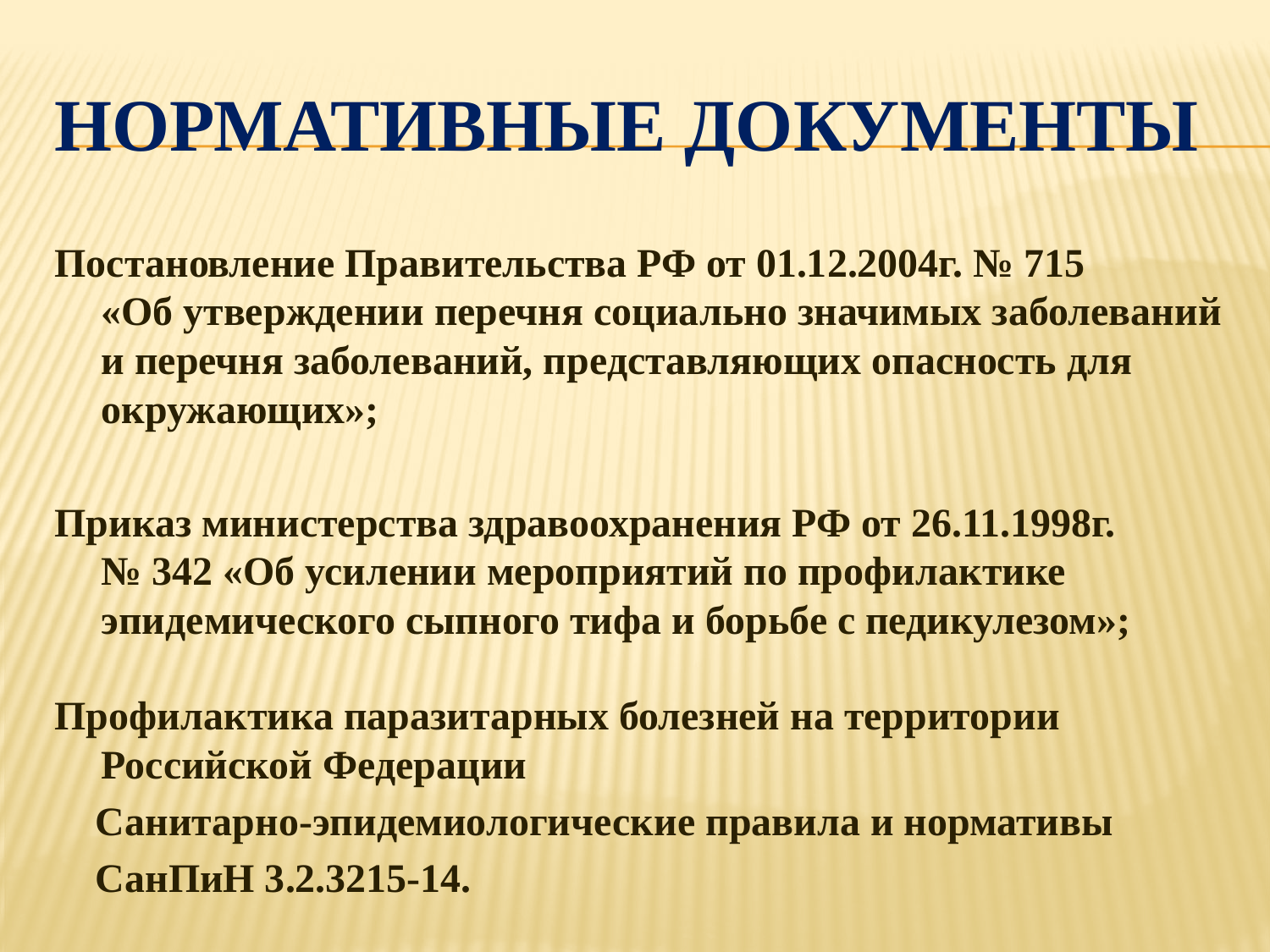

# Нормативные документы

Постановление Правительства РФ от 01.12.2004г. № 715             «Об утверждении перечня социально значимых заболеваний и перечня заболеваний, представляющих опасность для окружающих»;

Приказ министерства здравоохранения РФ от 26.11.1998г.          № 342 «Об усилении мероприятий по профилактике эпидемического сыпного тифа и борьбе с педикулезом»;

Профилактика паразитарных болезней на территории Российской Федерации
    Санитарно-эпидемиологические правила и нормативы
    СанПиН 3.2.3215-14.